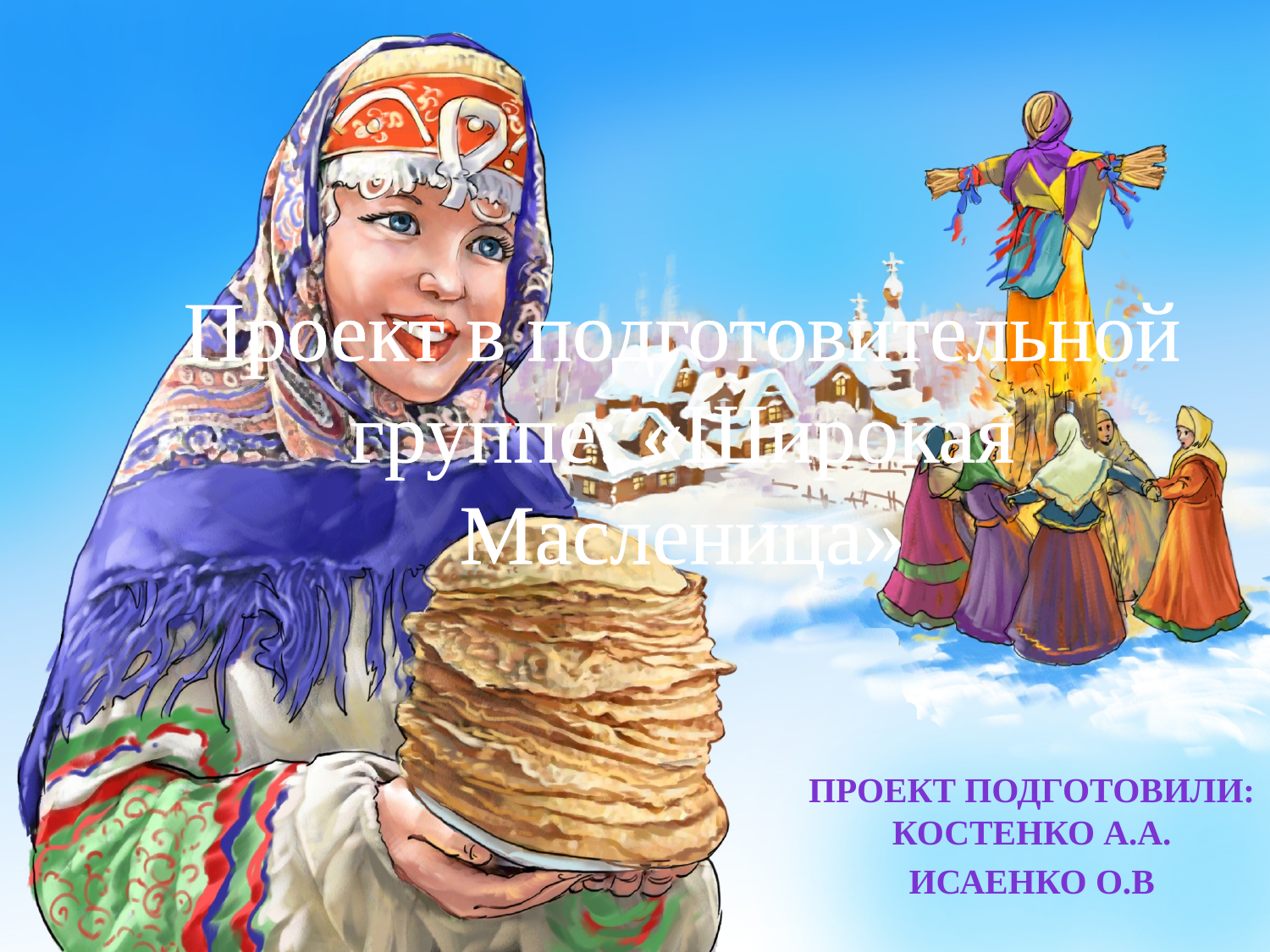

# Проект в подготовительной группе: «Широкая Масленица»
Проект подготовили: Костенко А.А.
Исаенко О.В